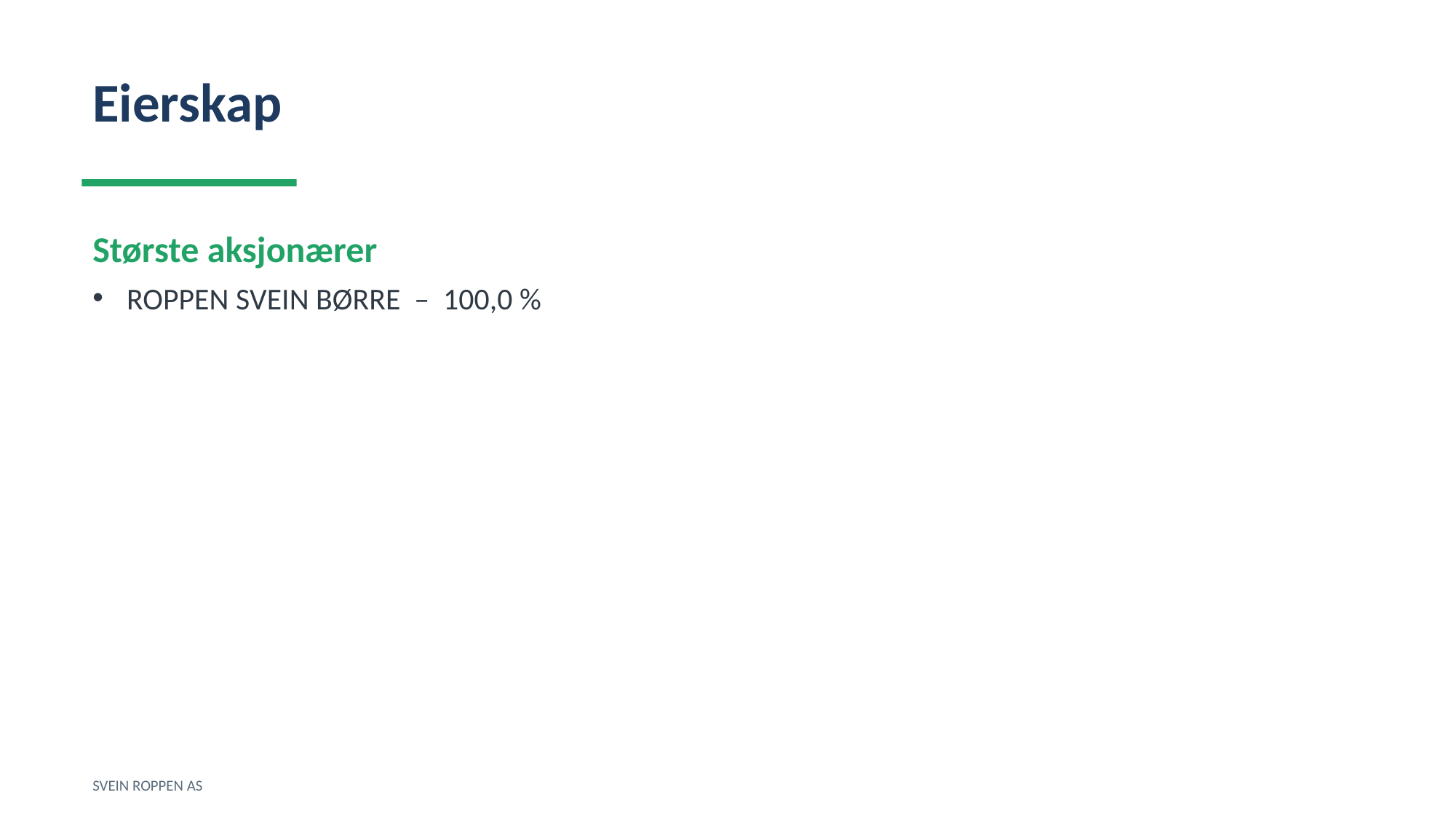

Eierskap

Største aksjonærer
ROPPEN SVEIN BØRRE  –  100,0 %
SVEIN ROPPEN AS